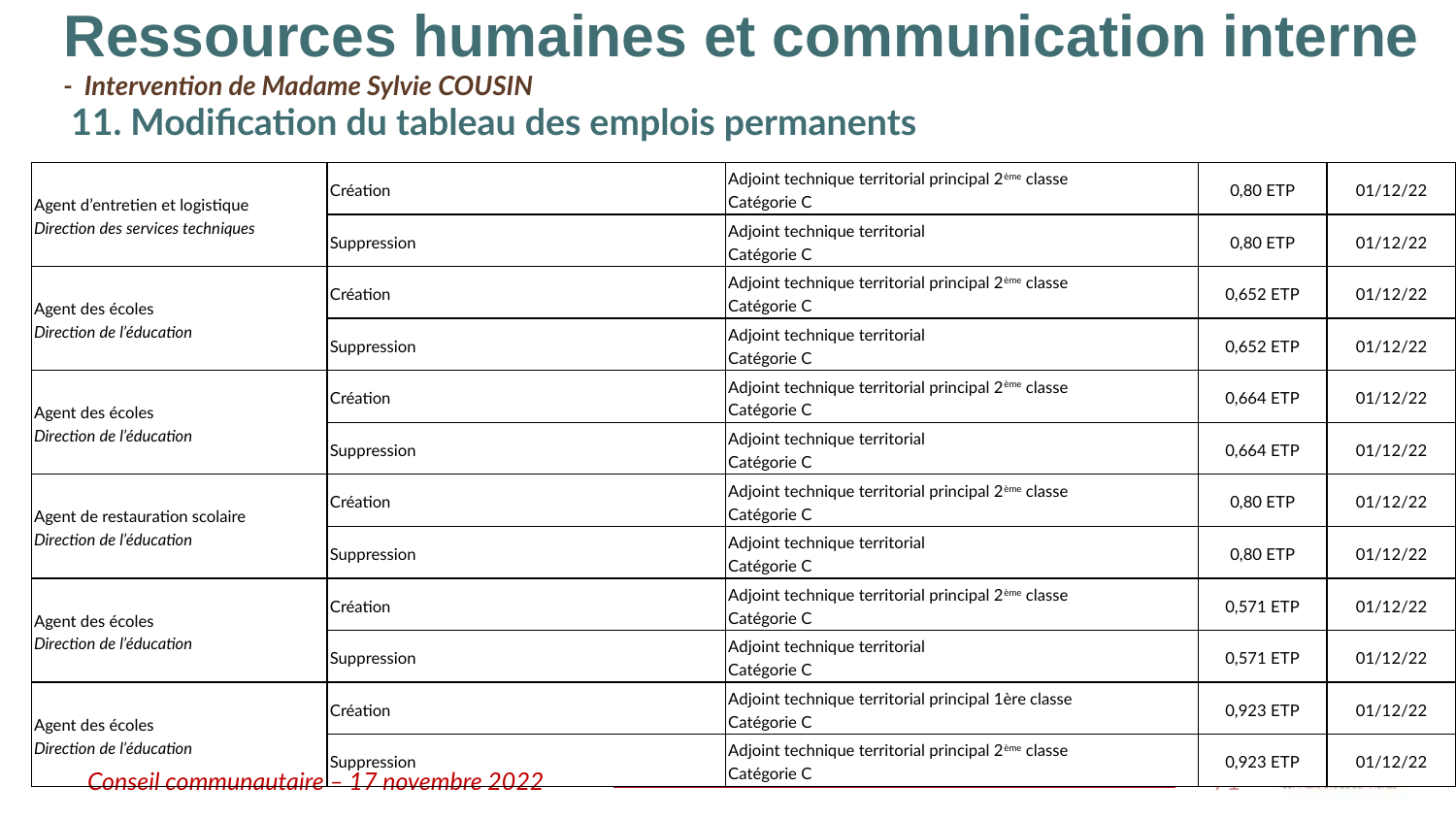

Ressources humaines et communication interne
-  Intervention de Madame Sylvie COUSIN
11. Modification du tableau des emplois permanents

| Agent d’entretien et logistique Direction des services techniques | Création | Adjoint technique territorial principal 2ème classe Catégorie C | 0,80 ETP | 01/12/22 |
| --- | --- | --- | --- | --- |
|  | Suppression | Adjoint technique territorial Catégorie C | 0,80 ETP | 01/12/22 |
| Agent des écoles Direction de l’éducation | Création | Adjoint technique territorial principal 2ème classe Catégorie C | 0,652 ETP | 01/12/22 |
|  | Suppression | Adjoint technique territorial Catégorie C | 0,652 ETP | 01/12/22 |
| Agent des écoles Direction de l’éducation | Création | Adjoint technique territorial principal 2ème classe Catégorie C | 0,664 ETP | 01/12/22 |
|  | Suppression | Adjoint technique territorial Catégorie C | 0,664 ETP | 01/12/22 |
| Agent de restauration scolaire Direction de l’éducation | Création | Adjoint technique territorial principal 2ème classe Catégorie C | 0,80 ETP | 01/12/22 |
|  | Suppression | Adjoint technique territorial Catégorie C | 0,80 ETP | 01/12/22 |
| Agent des écoles Direction de l’éducation | Création | Adjoint technique territorial principal 2ème classe Catégorie C | 0,571 ETP | 01/12/22 |
|  | Suppression | Adjoint technique territorial Catégorie C | 0,571 ETP | 01/12/22 |
| Agent des écoles Direction de l’éducation | Création | Adjoint technique territorial principal 1ère classe Catégorie C | 0,923 ETP | 01/12/22 |
|  | Suppression | Adjoint technique territorial principal 2ème classe Catégorie C | 0,923 ETP | 01/12/22 |
Conseil communautaire – 17 novembre 2022
71